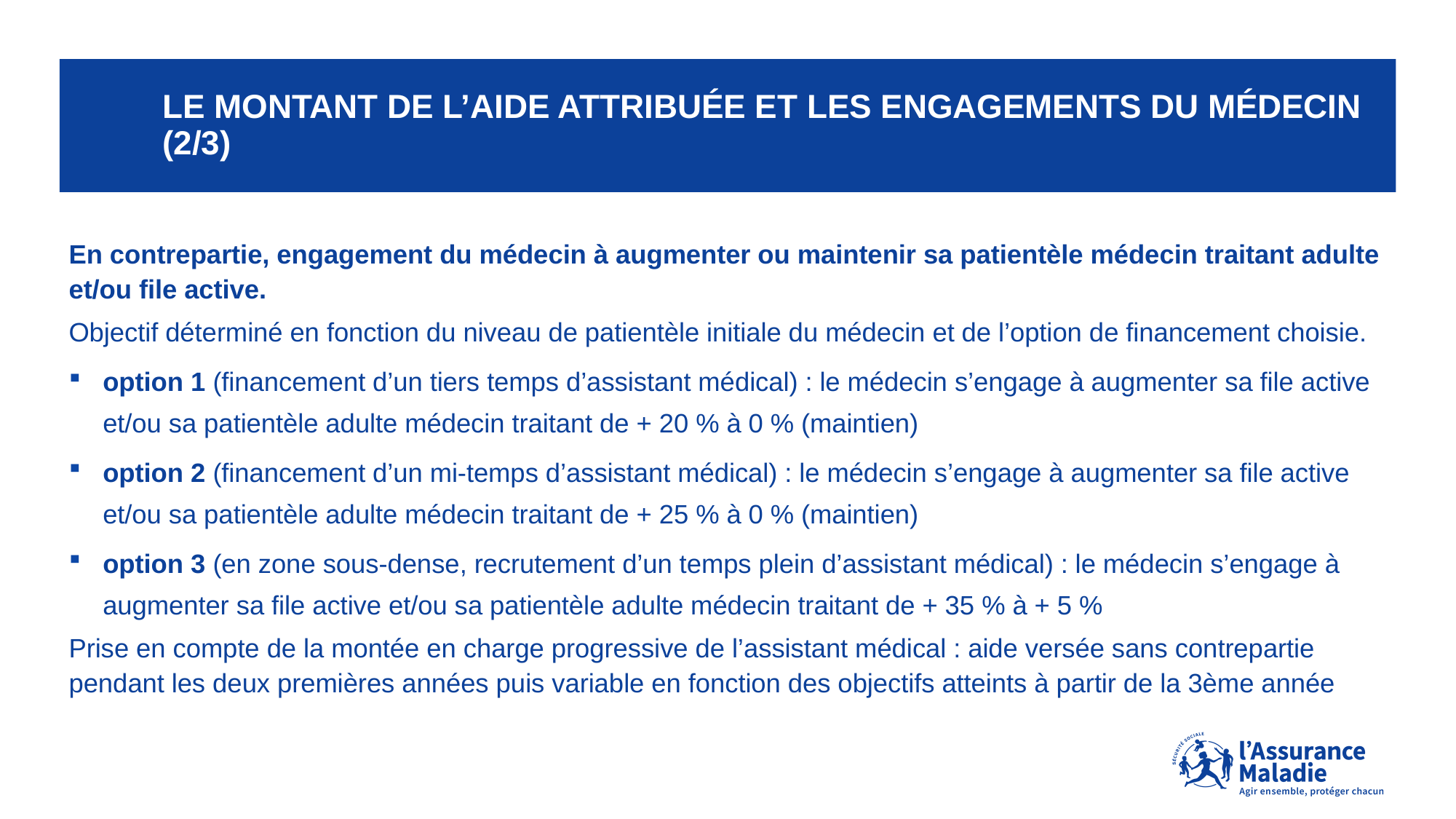

# LE MONTANT DE L’AIDE attribuée ET LES ENGAGEMENTS DU Médecin (2/3)
En contrepartie, engagement du médecin à augmenter ou maintenir sa patientèle médecin traitant adulte et/ou file active.
Objectif déterminé en fonction du niveau de patientèle initiale du médecin et de l’option de financement choisie.
option 1 (financement d’un tiers temps d’assistant médical) : le médecin s’engage à augmenter sa file active et/ou sa patientèle adulte médecin traitant de + 20 % à 0 % (maintien)
option 2 (financement d’un mi-temps d’assistant médical) : le médecin s’engage à augmenter sa file active et/ou sa patientèle adulte médecin traitant de + 25 % à 0 % (maintien)
option 3 (en zone sous-dense, recrutement d’un temps plein d’assistant médical) : le médecin s’engage à augmenter sa file active et/ou sa patientèle adulte médecin traitant de + 35 % à + 5 %
Prise en compte de la montée en charge progressive de l’assistant médical : aide versée sans contrepartie pendant les deux premières années puis variable en fonction des objectifs atteints à partir de la 3ème année